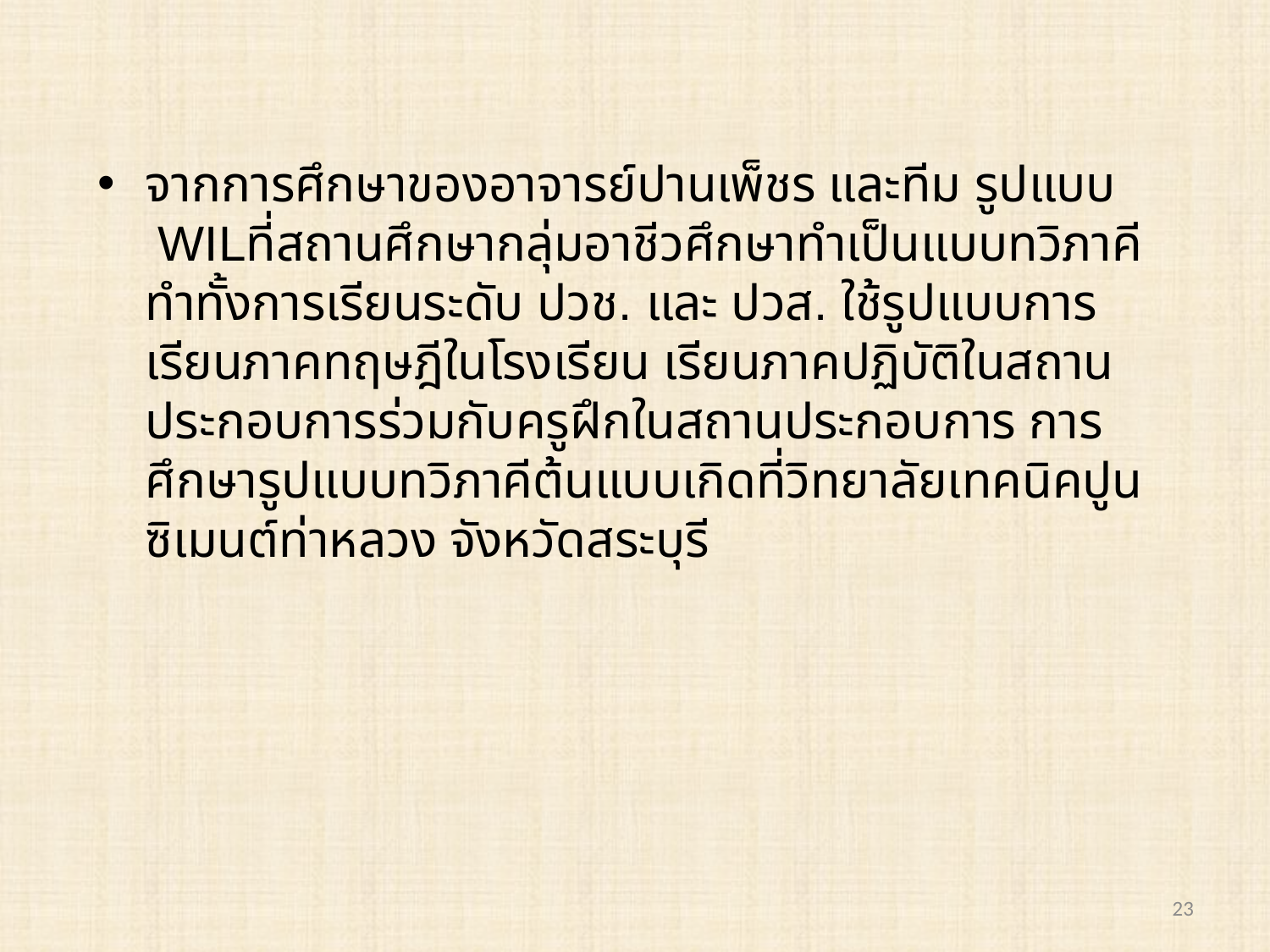

จากการศึกษาของอาจารย์ปานเพ็ชร และทีม รูปแบบ WILที่สถานศึกษากลุ่มอาชีวศึกษาทำเป็นแบบทวิภาคี ทำทั้งการเรียนระดับ ปวช. และ ปวส. ใช้รูปแบบการเรียนภาคทฤษฎีในโรงเรียน เรียนภาคปฏิบัติในสถานประกอบการร่วมกับครูฝึกในสถานประกอบการ การศึกษารูปแบบทวิภาคีต้นแบบเกิดที่วิทยาลัยเทคนิคปูนซิเมนต์ท่าหลวง จังหวัดสระบุรี
23